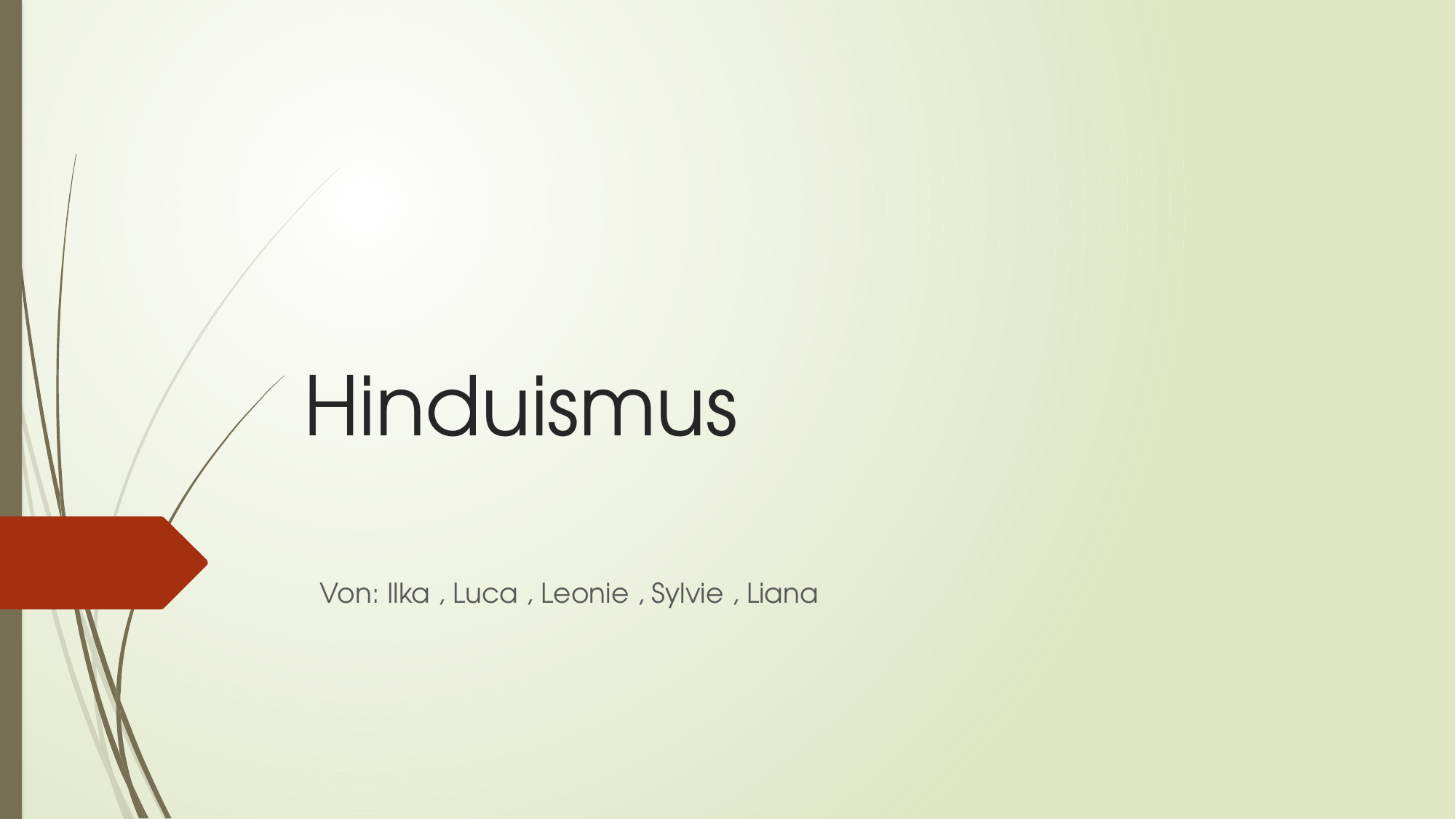

# Hinduismus
Von: Ilka , Luca , Leonie , Sylvie , Liana